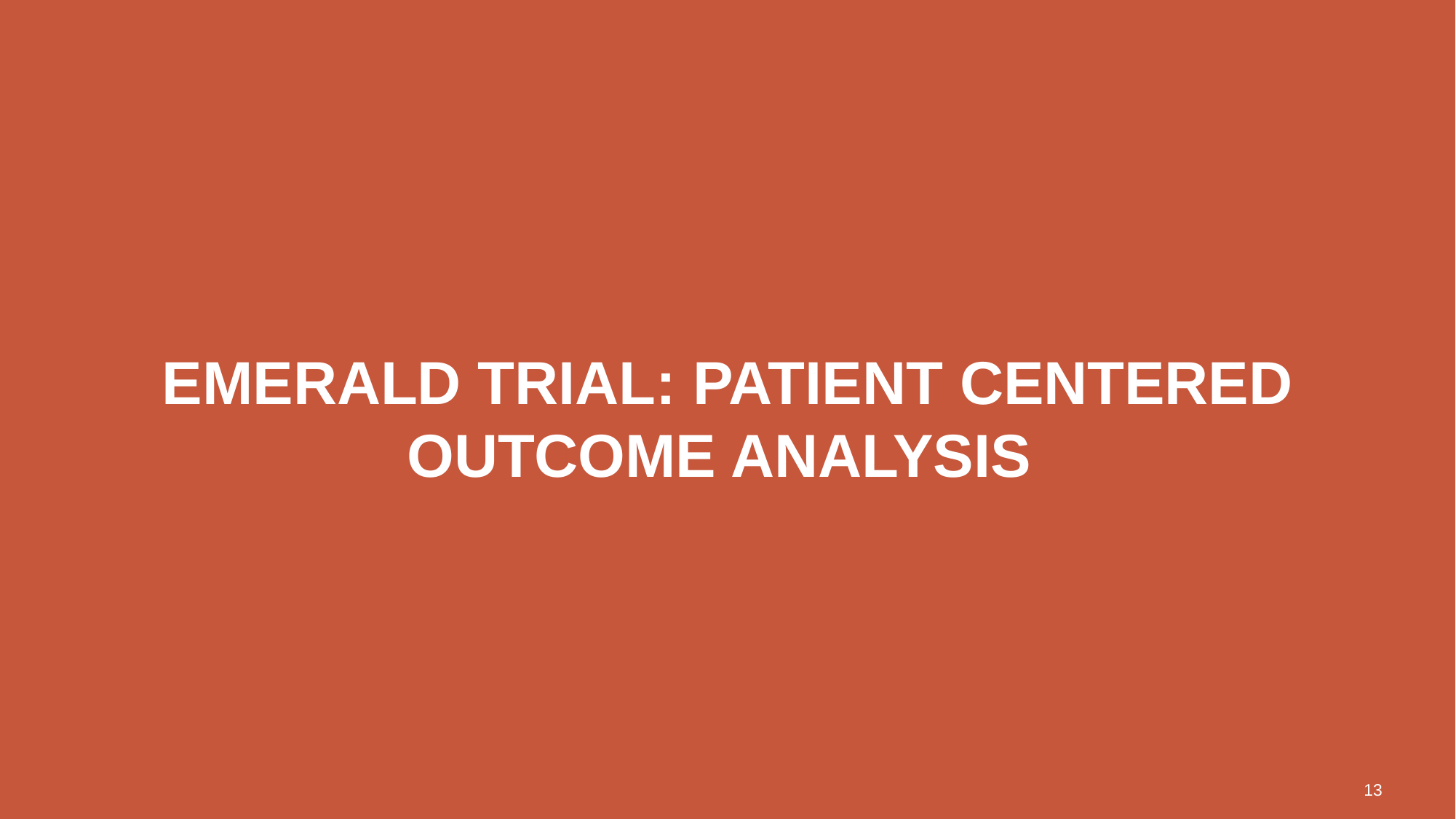

# EMERALD TRIAL: PATIENT CENTERED OUTCOME ANALYSIS
13